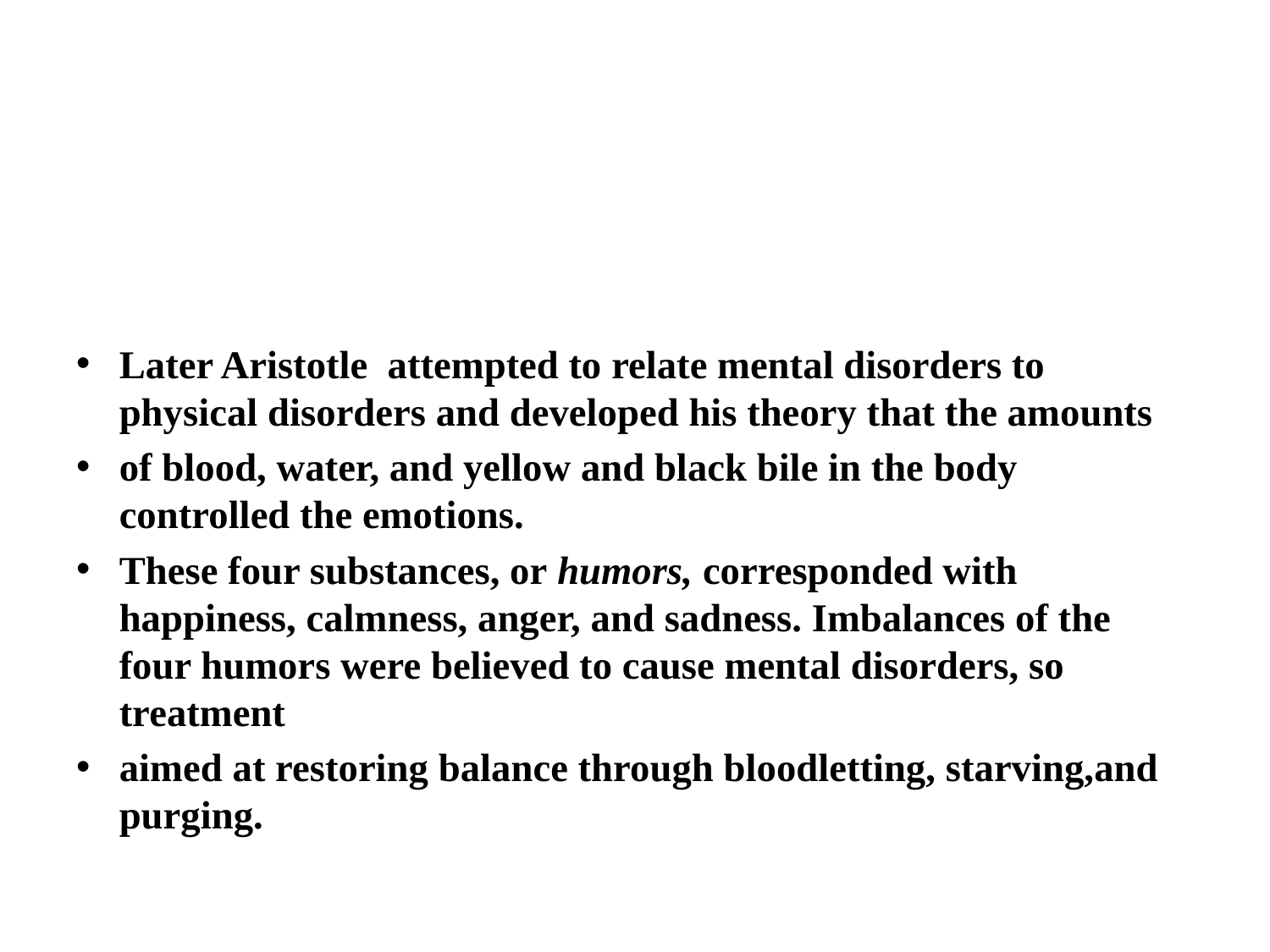

#

Later Aristotle  attempted to relate mental disorders to physical disorders and developed his theory that the amounts
of blood, water, and yellow and black bile in the body controlled the emotions.
These four substances, or humors, corresponded with happiness, calmness, anger, and sadness. Imbalances of the four humors were believed to cause mental disorders, so treatment
aimed at restoring balance through bloodletting, starving,and purging.